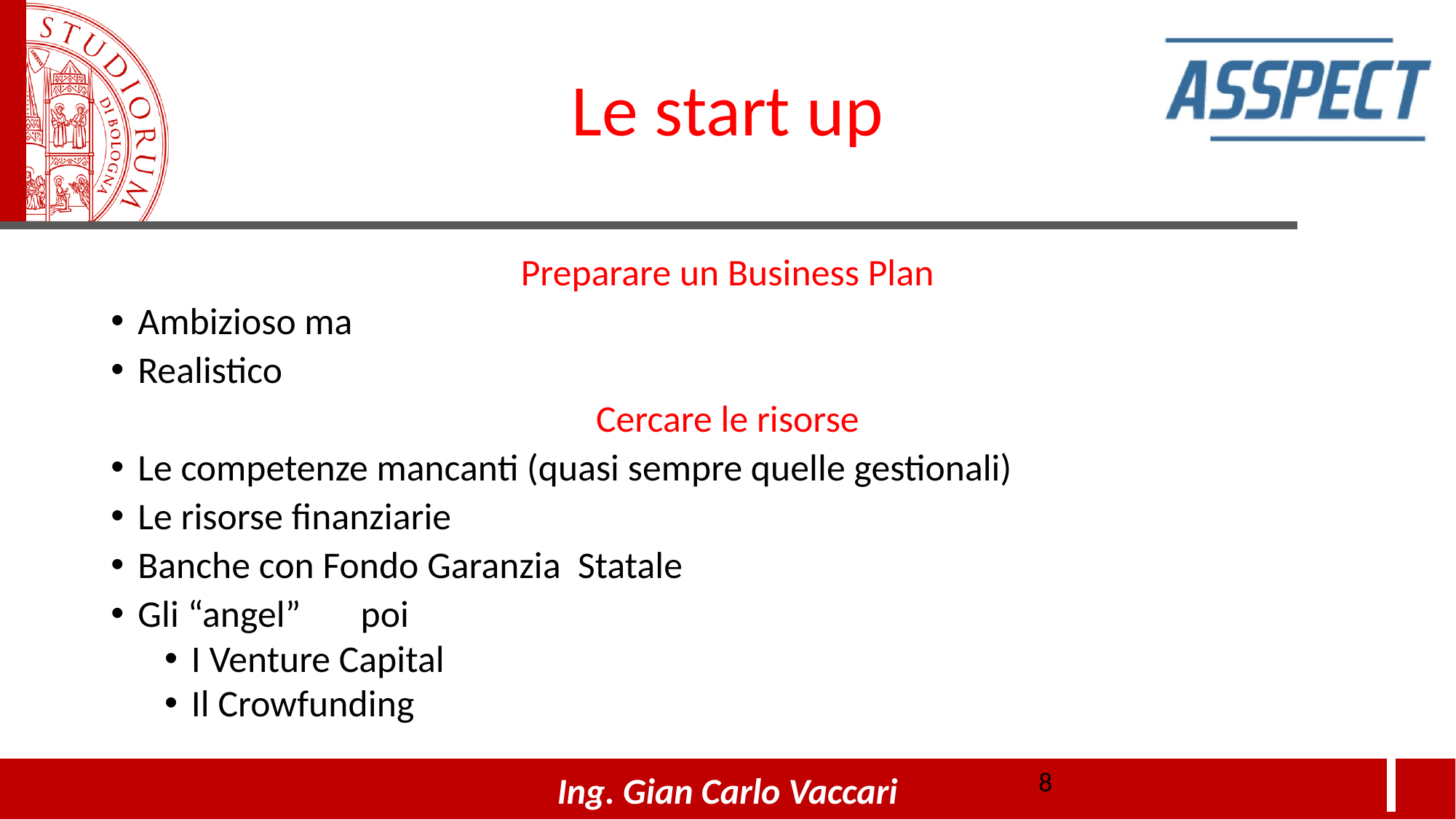

# Le start up
Preparare un Business Plan
Ambizioso ma
Realistico
Cercare le risorse
Le competenze mancanti (quasi sempre quelle gestionali)
Le risorse finanziarie
Banche con Fondo Garanzia  Statale
Gli “angel”       poi
I Venture Capital
Il Crowfunding
8
Ing. Gian Carlo Vaccari